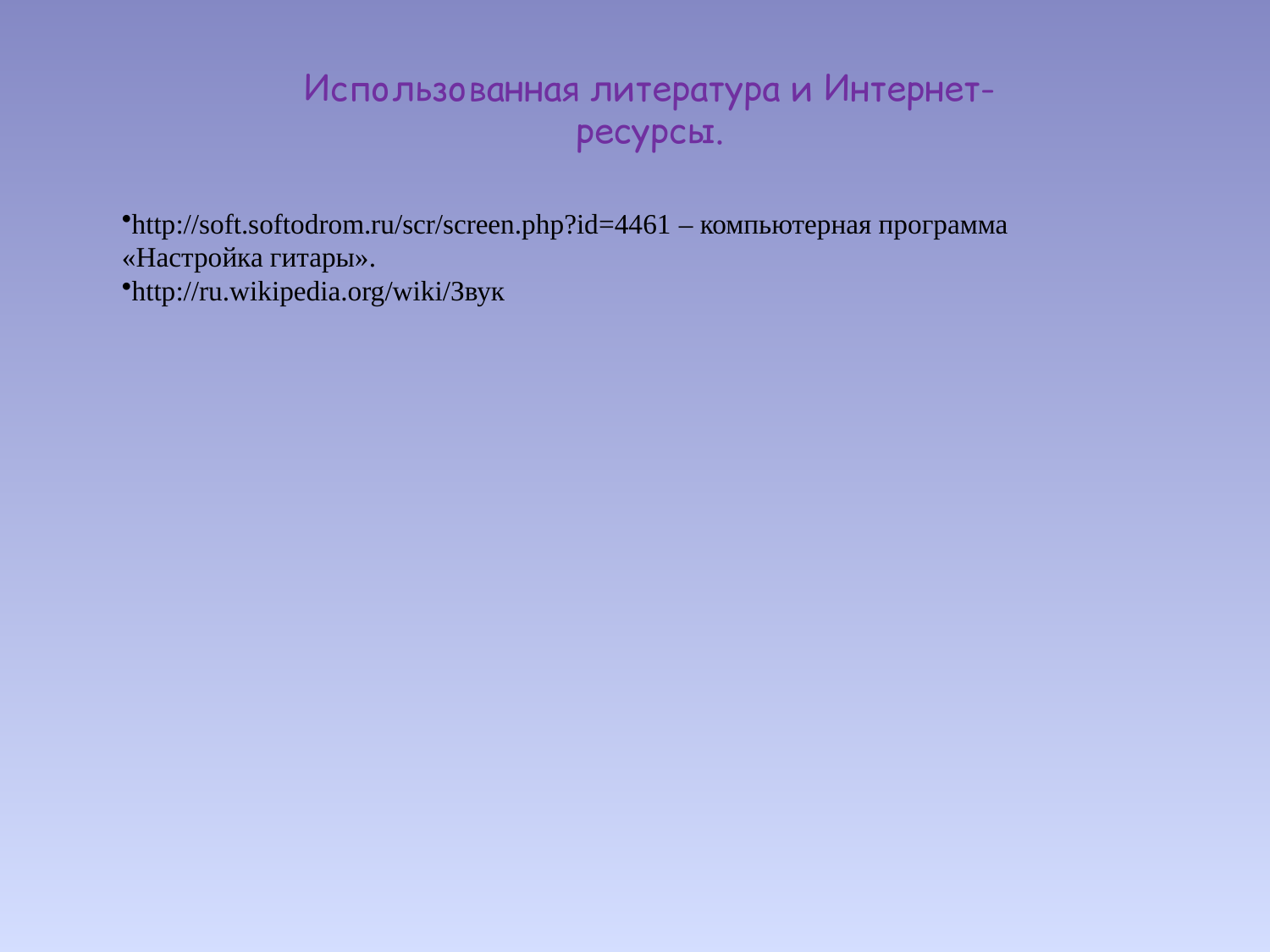

Использованная литература и Интернет-ресурсы.
http://soft.softodrom.ru/scr/screen.php?id=4461 – компьютерная программа «Настройка гитары».
http://ru.wikipedia.org/wiki/Звук